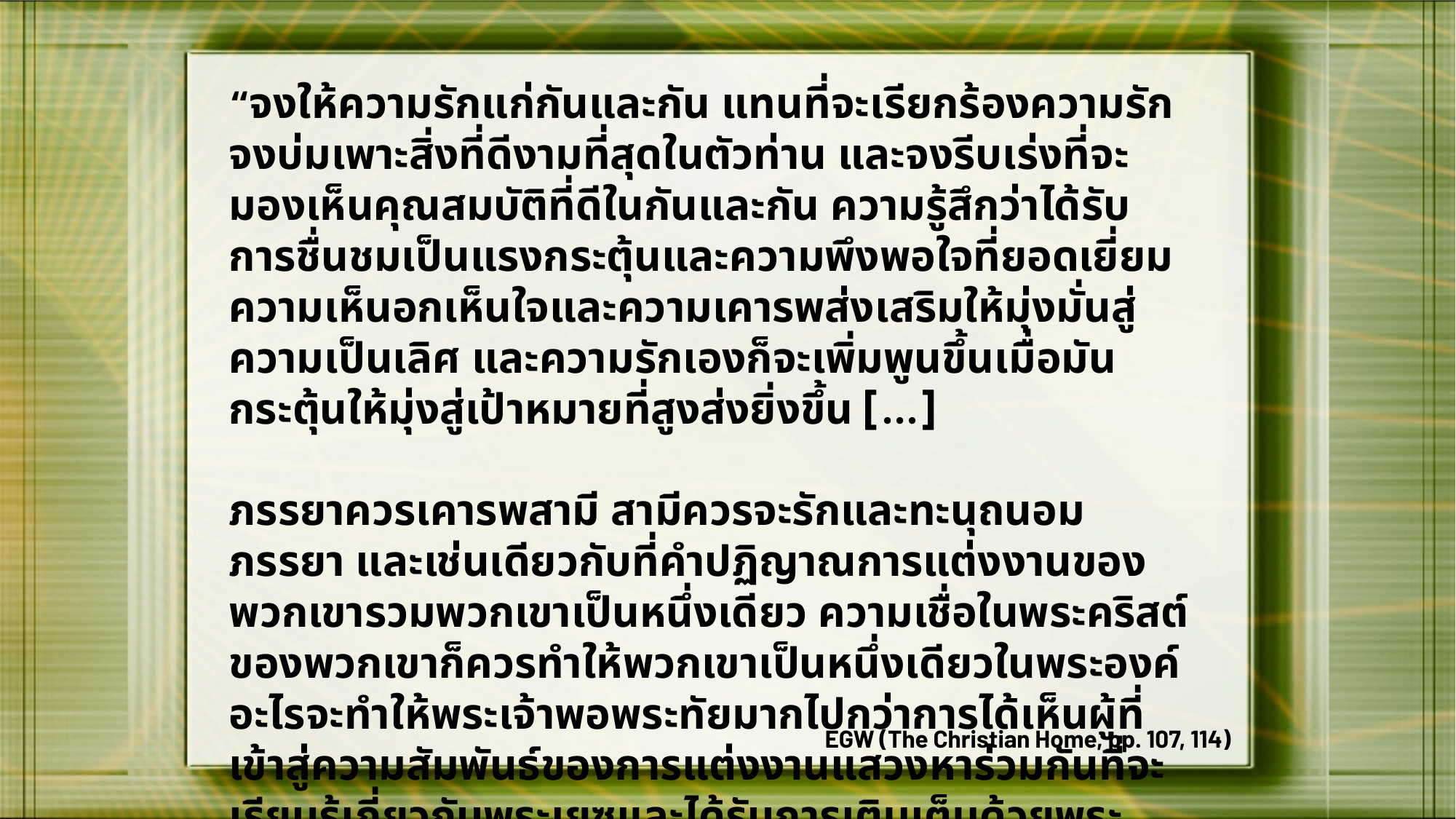

“จงให้ความรักแก่กันและกัน แทนที่จะเรียกร้องความรัก จงบ่มเพาะสิ่งที่ดีงามที่สุดในตัวท่าน และจงรีบเร่งที่จะมองเห็นคุณสมบัติที่ดีในกันและกัน ความรู้สึกว่าได้รับการชื่นชมเป็นแรงกระตุ้นและความพึงพอใจที่ยอดเยี่ยม ความเห็นอกเห็นใจและความเคารพส่งเสริมให้มุ่งมั่นสู่ความเป็นเลิศ และความรักเองก็จะเพิ่มพูนขึ้นเมื่อมันกระตุ้นให้มุ่งสู่เป้าหมายที่สูงส่งยิ่งขึ้น […]

ภรรยาควรเคารพสามี สามีควรจะรักและทะนุถนอมภรรยา และเช่นเดียวกับที่คำปฏิญาณการแต่งงานของพวกเขารวมพวกเขาเป็นหนึ่งเดียว ความเชื่อในพระคริสต์ของพวกเขาก็ควรทำให้พวกเขาเป็นหนึ่งเดียวในพระองค์ อะไรจะทำให้พระเจ้าพอพระทัยมากไปกว่าการได้เห็นผู้ที่เข้าสู่ความสัมพันธ์ของการแต่งงานแสวงหาร่วมกันที่จะเรียนรู้เกี่ยวกับพระเยซูและได้รับการเติมเต็มด้วยพระวิญญาณของพระองค์มากขึ้นเรื่อยๆ
EGW (The Christian Home, pp. 107, 114)